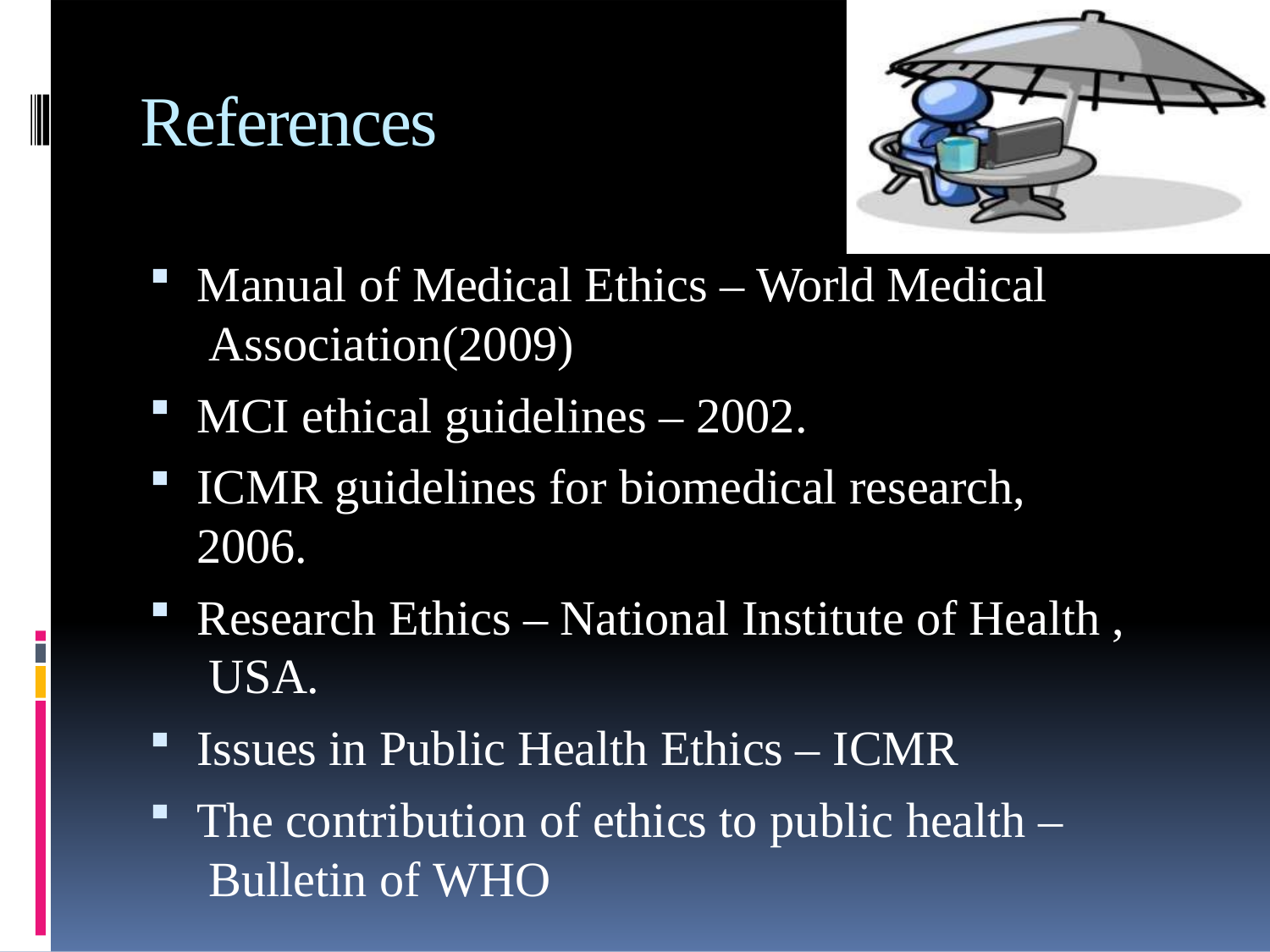

# References
Manual of Medical Ethics – World Medical  Association(2009)
MCI ethical guidelines – 2002.
ICMR guidelines for biomedical research, 2006.
Research Ethics – National Institute of Health ,  USA.
Issues in Public Health Ethics – ICMR
The contribution of ethics to public health –  Bulletin of WHO